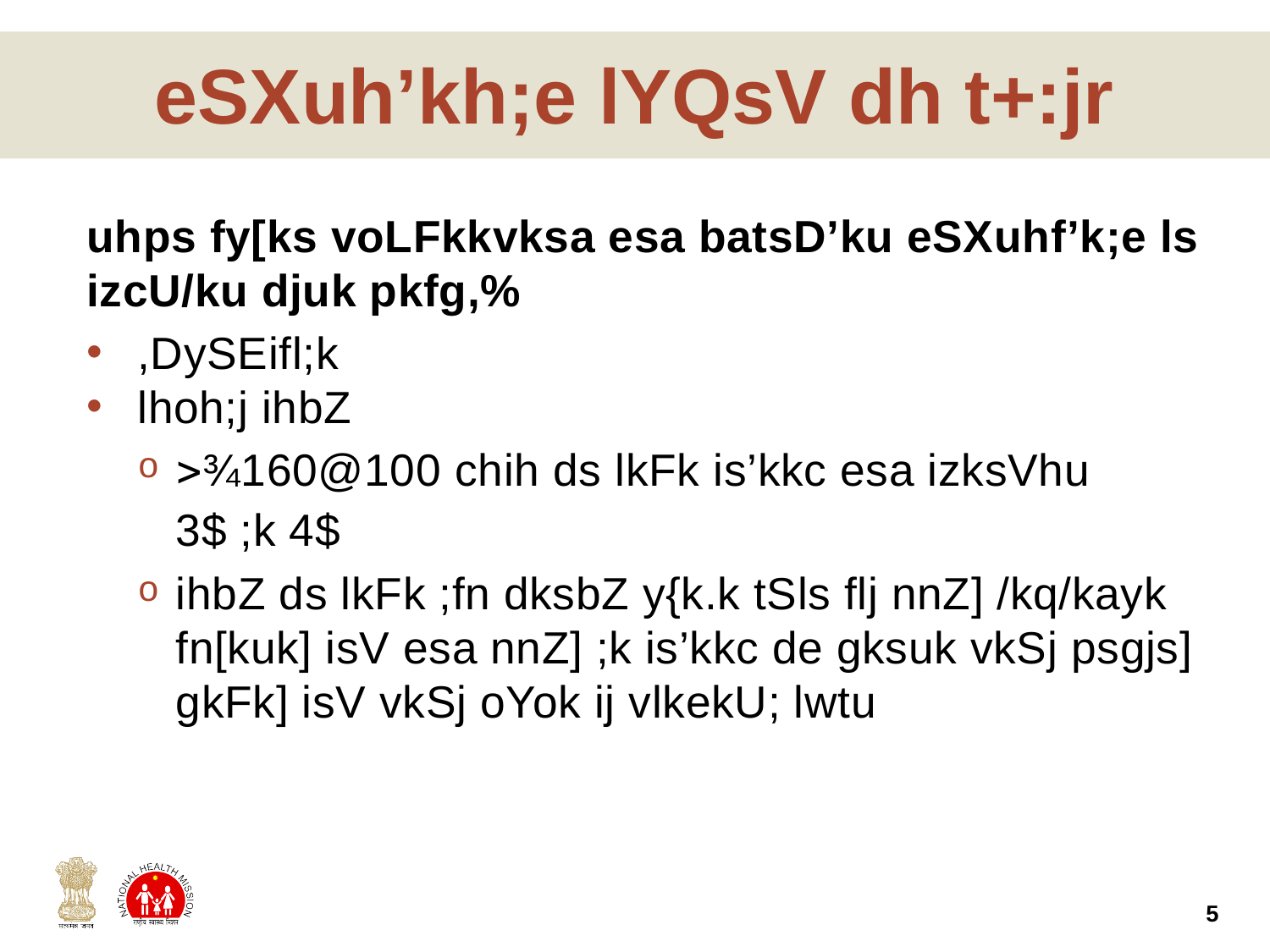

# eSXuh’kh;e lYQsV dh t+:jr
uhps fy[ks voLFkkvksa esa batsD’ku eSXuhf’k;e ls izcU/ku djuk pkfg,%
,DySEifl;k
lhoh;j ihbZ
>¾160@100 chih ds lkFk is’kkc esa izksVhu 3$ ;k 4$
ihbZ ds lkFk ;fn dksbZ y{k.k tSls flj nnZ] /kq/kayk fn[kuk] isV esa nnZ] ;k is’kkc de gksuk vkSj psgjs] gkFk] isV vkSj oYok ij vlkekU; lwtu
5